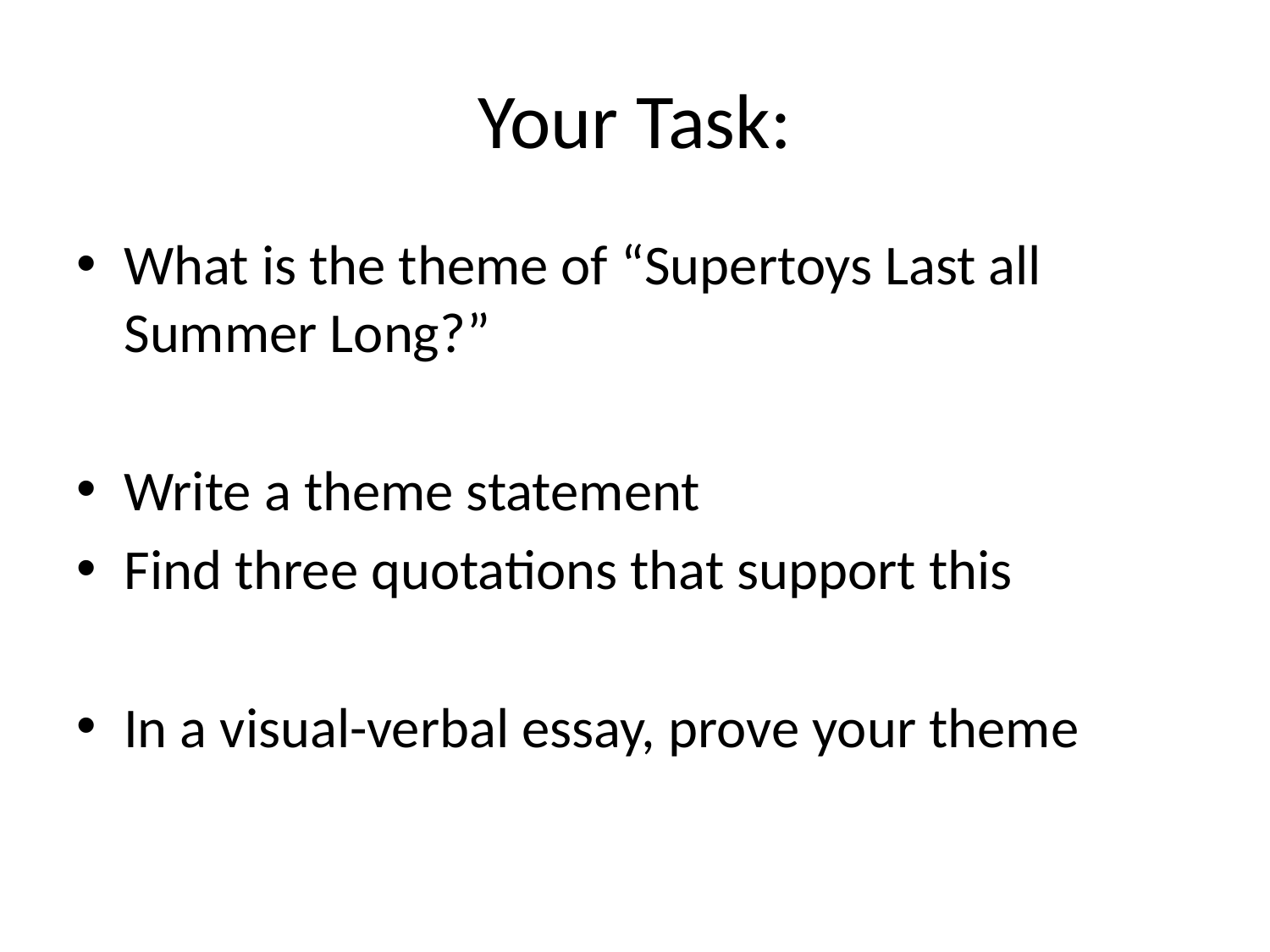

# Your Task:
What is the theme of “Supertoys Last all Summer Long?”

Write a theme statement
Find three quotations that support this

In a visual-verbal essay, prove your theme